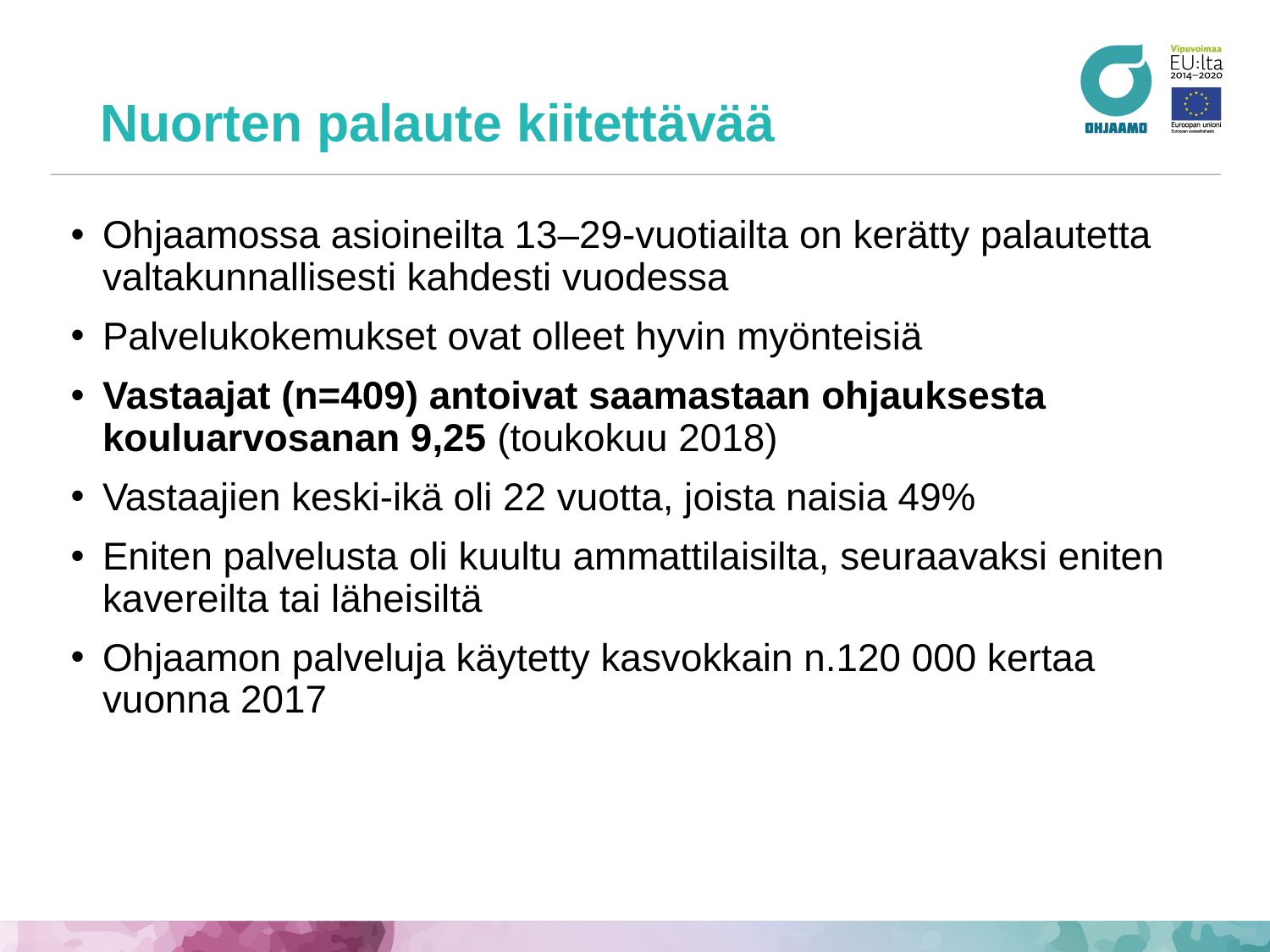

# Nuorten palaute kiitettävää
Ohjaamossa asioineilta 13–29-vuotiailta on kerätty palautetta valtakunnallisesti kahdesti vuodessa
Palvelukokemukset ovat olleet hyvin myönteisiä
Vastaajat (n=409) antoivat saamastaan ohjauksesta kouluarvosanan 9,25 (toukokuu 2018)
Vastaajien keski-ikä oli 22 vuotta, joista naisia 49%
Eniten palvelusta oli kuultu ammattilaisilta, seuraavaksi eniten kavereilta tai läheisiltä
Ohjaamon palveluja käytetty kasvokkain n.120 000 kertaa vuonna 2017